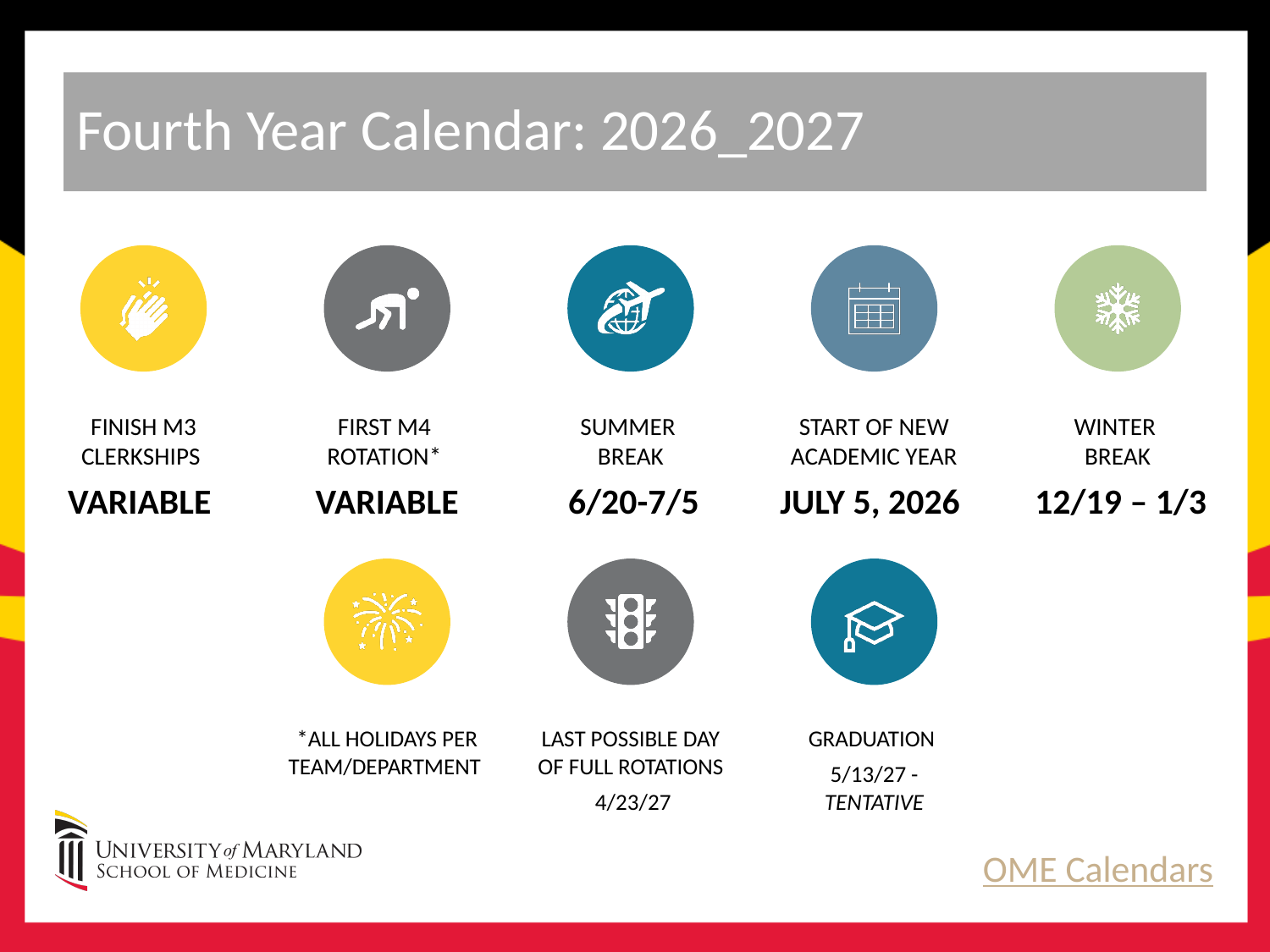

# Fourth Year Calendar: 2026_2027
Finish M3 Clerkships
Variable
First M4  rotation*
Variable
Summer
Break
 6/20-7/5
Start of New Academic Year
July 5, 2026
Winter
Break
 12/19 – 1/3
*All holidays per TEAM/department
Last possible day of full rotations
 4/23/27
Graduation
5/13/27 - tentative
OME Calendars